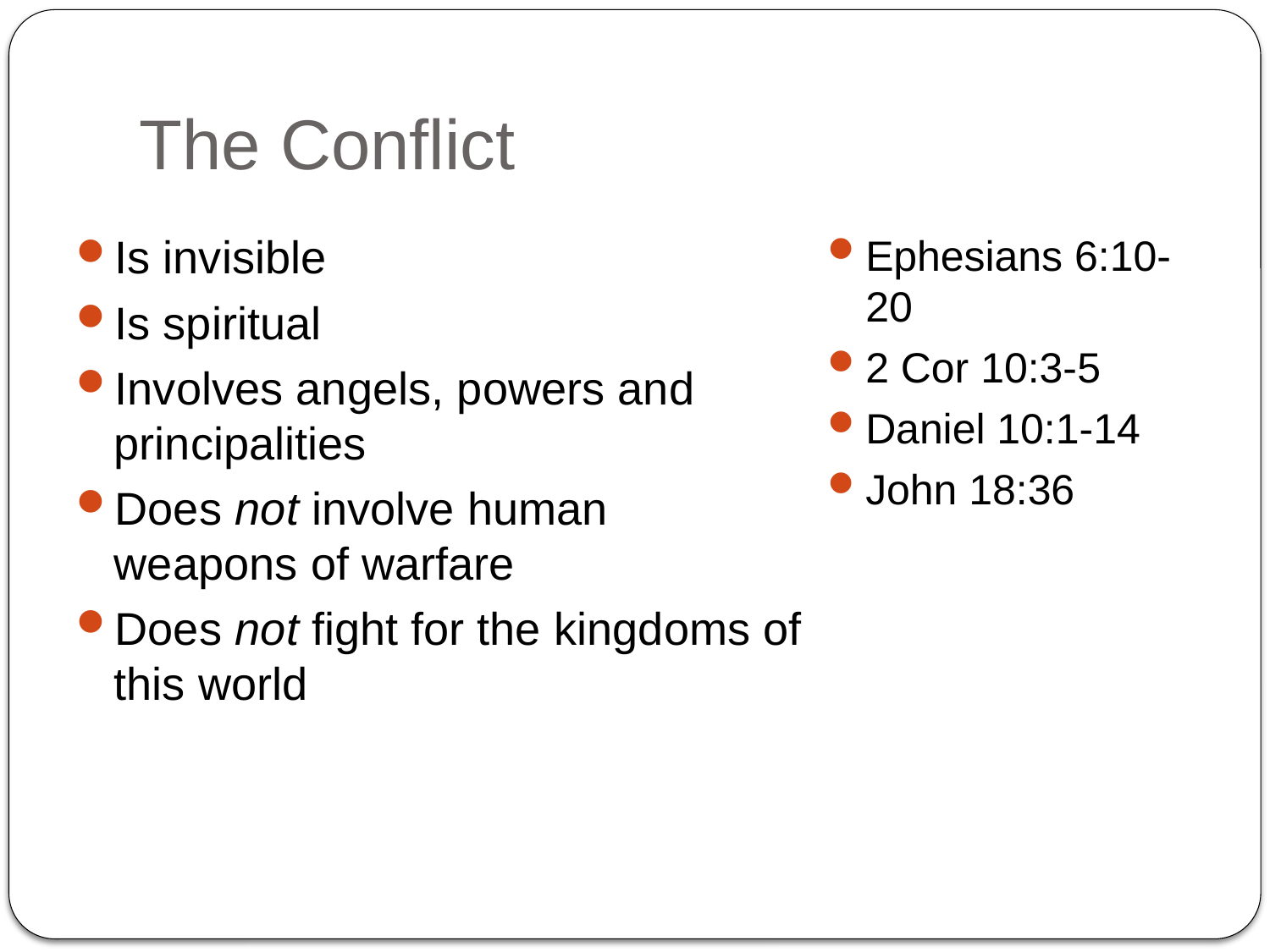

# The Conflict
Is invisible
Is spiritual
Involves angels, powers and principalities
Does not involve human weapons of warfare
Does not fight for the kingdoms of this world
Ephesians 6:10-20
2 Cor 10:3-5
Daniel 10:1-14
John 18:36